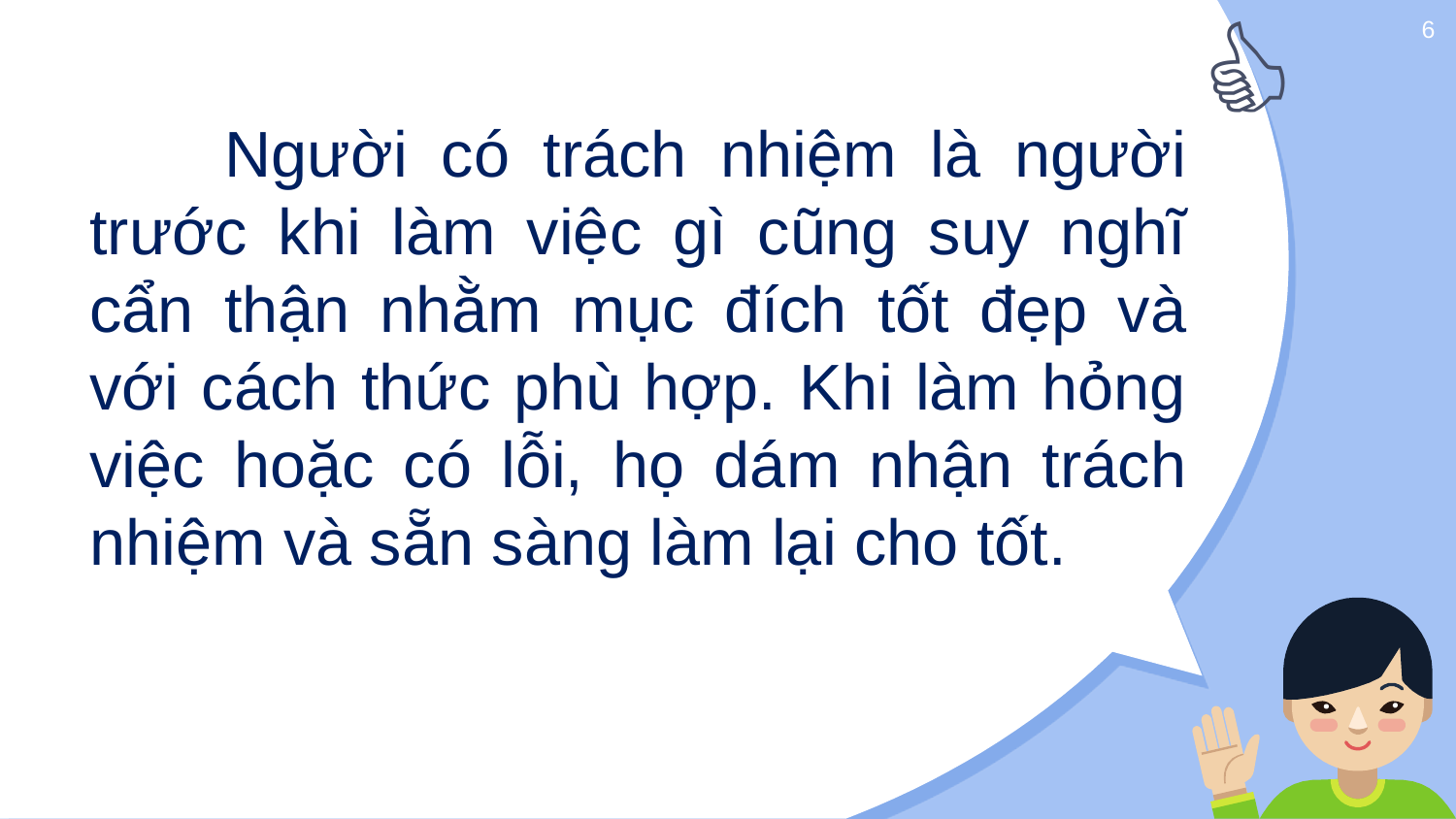

👍
6
    Người có trách nhiệm là người trước khi làm việc gì cũng suy nghĩ cẩn thận nhằm mục đích tốt đẹp và với cách thức phù hợp. Khi làm hỏng việc hoặc có lỗi, họ dám nhận trách nhiệm và sẵn sàng làm lại cho tốt.